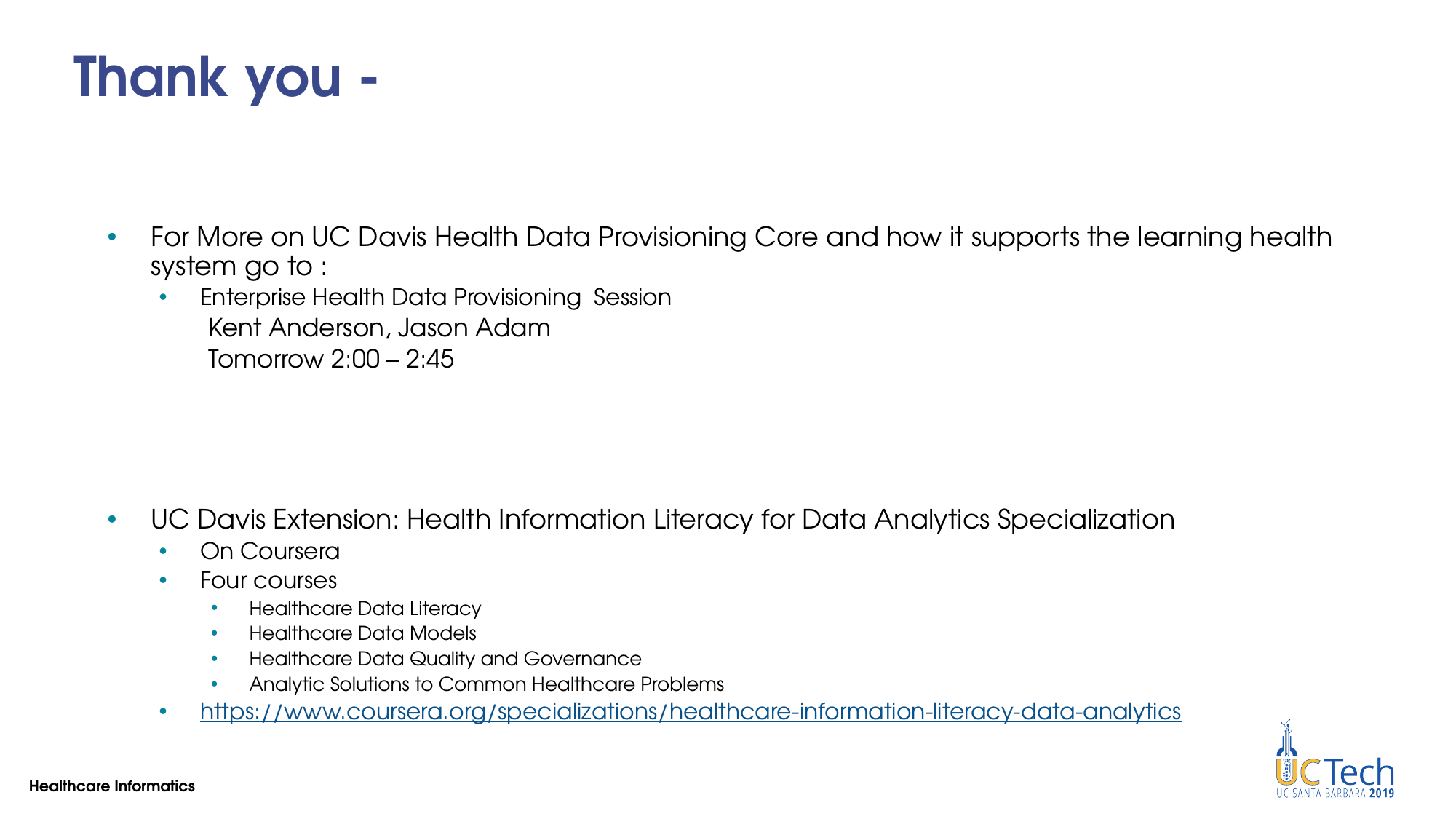

# Thank you -
For More on UC Davis Health Data Provisioning Core and how it supports the learning health system go to :
Enterprise Health Data Provisioning  Session
Kent Anderson, Jason Adam
Tomorrow 2:00 – 2:45

UC Davis Extension: Health Information Literacy for Data Analytics Specialization
On Coursera
Four courses
Healthcare Data Literacy
Healthcare Data Models
Healthcare Data Quality and Governance
Analytic Solutions to Common Healthcare Problems
https://www.coursera.org/specializations/healthcare-information-literacy-data-analytics